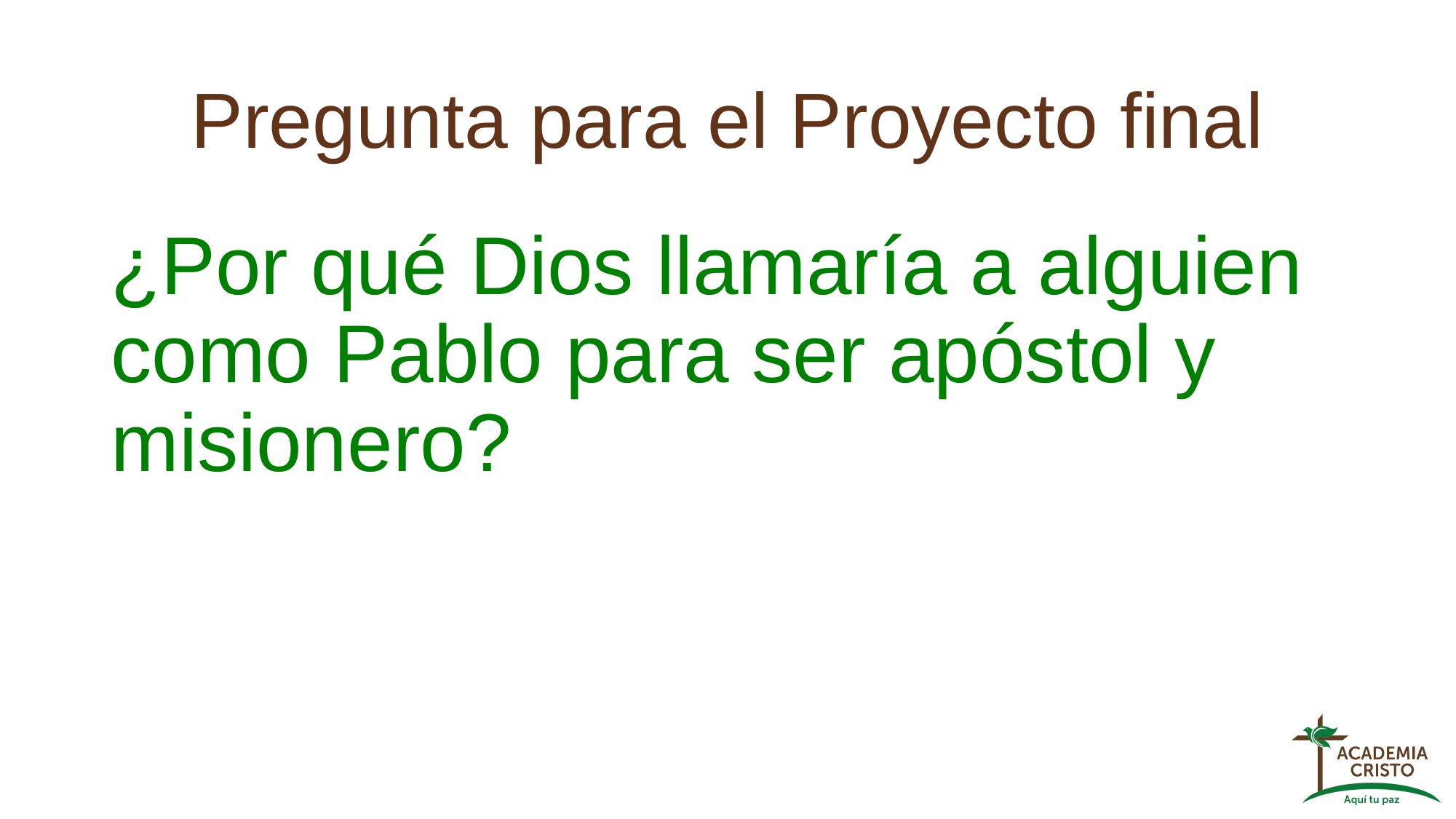

# Pregunta para el Proyecto final
¿Por qué Dios llamaría a alguien como Pablo para ser apóstol y misionero?